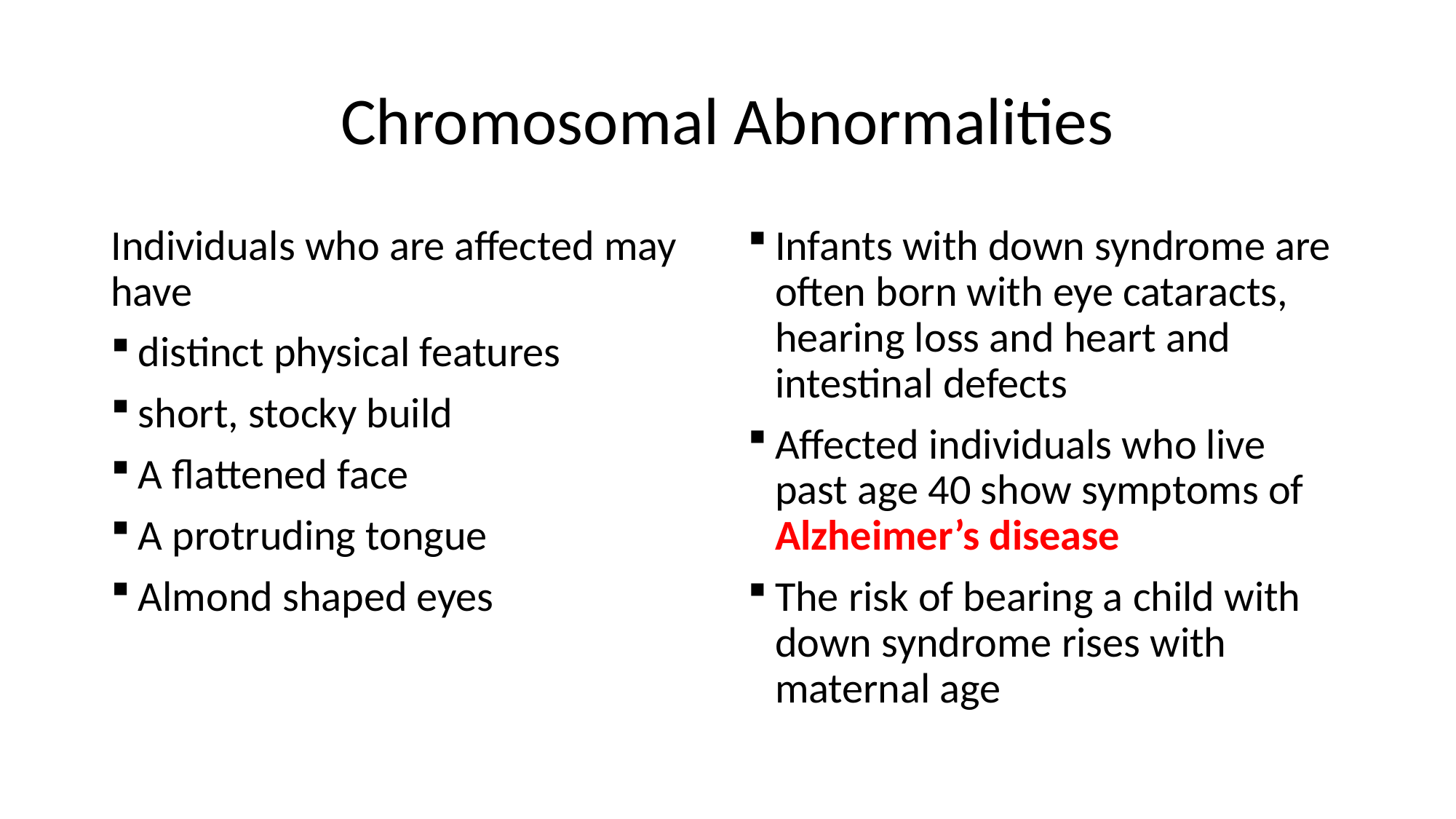

# Chromosomal Abnormalities
Individuals who are affected may have
distinct physical features
short, stocky build
A flattened face
A protruding tongue
Almond shaped eyes
Infants with down syndrome are often born with eye cataracts, hearing loss and heart and intestinal defects
Affected individuals who live past age 40 show symptoms of Alzheimer’s disease
The risk of bearing a child with down syndrome rises with maternal age